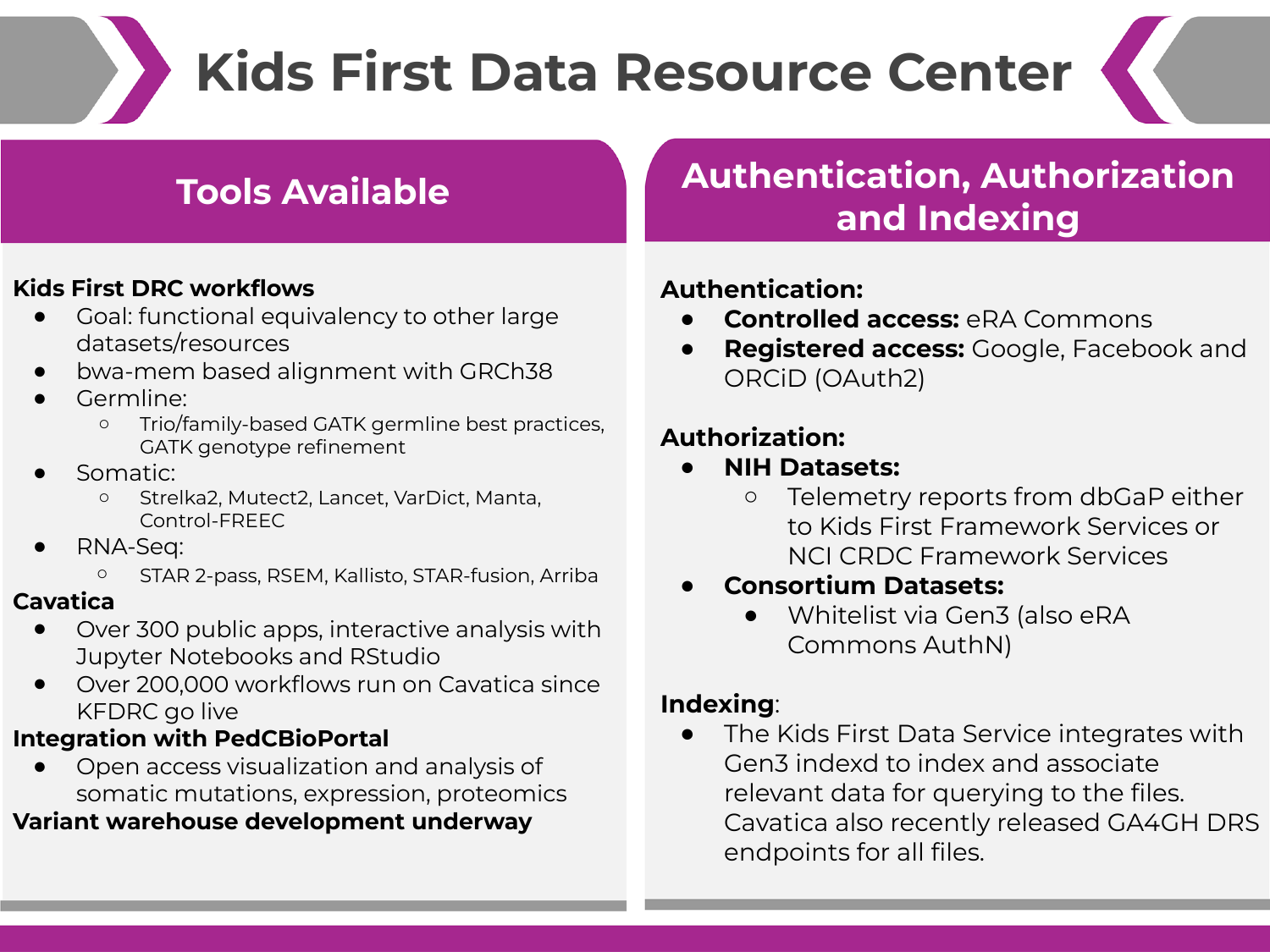

Kids First Data Resource Center
Authentication, Authorization and Indexing
Tools Available
Kids First DRC workflows
Goal: functional equivalency to other large datasets/resources
bwa-mem based alignment with GRCh38
Germline:
Trio/family-based GATK germline best practices, GATK genotype refinement
Somatic:
Strelka2, Mutect2, Lancet, VarDict, Manta, Control-FREEC
RNA-Seq:
STAR 2-pass, RSEM, Kallisto, STAR-fusion, Arriba
Cavatica
Over 300 public apps, interactive analysis with Jupyter Notebooks and RStudio
Over 200,000 workflows run on Cavatica since KFDRC go live
Integration with PedCBioPortal
Open access visualization and analysis of somatic mutations, expression, proteomics
Variant warehouse development underway
Authentication:
Controlled access: eRA Commons
Registered access: Google, Facebook and ORCiD (OAuth2)

Authorization:
NIH Datasets:
Telemetry reports from dbGaP either to Kids First Framework Services or NCI CRDC Framework Services
Consortium Datasets:
Whitelist via Gen3 (also eRA Commons AuthN)

Indexing:
The Kids First Data Service integrates with Gen3 indexd to index and associate relevant data for querying to the files. Cavatica also recently released GA4GH DRS endpoints for all files.